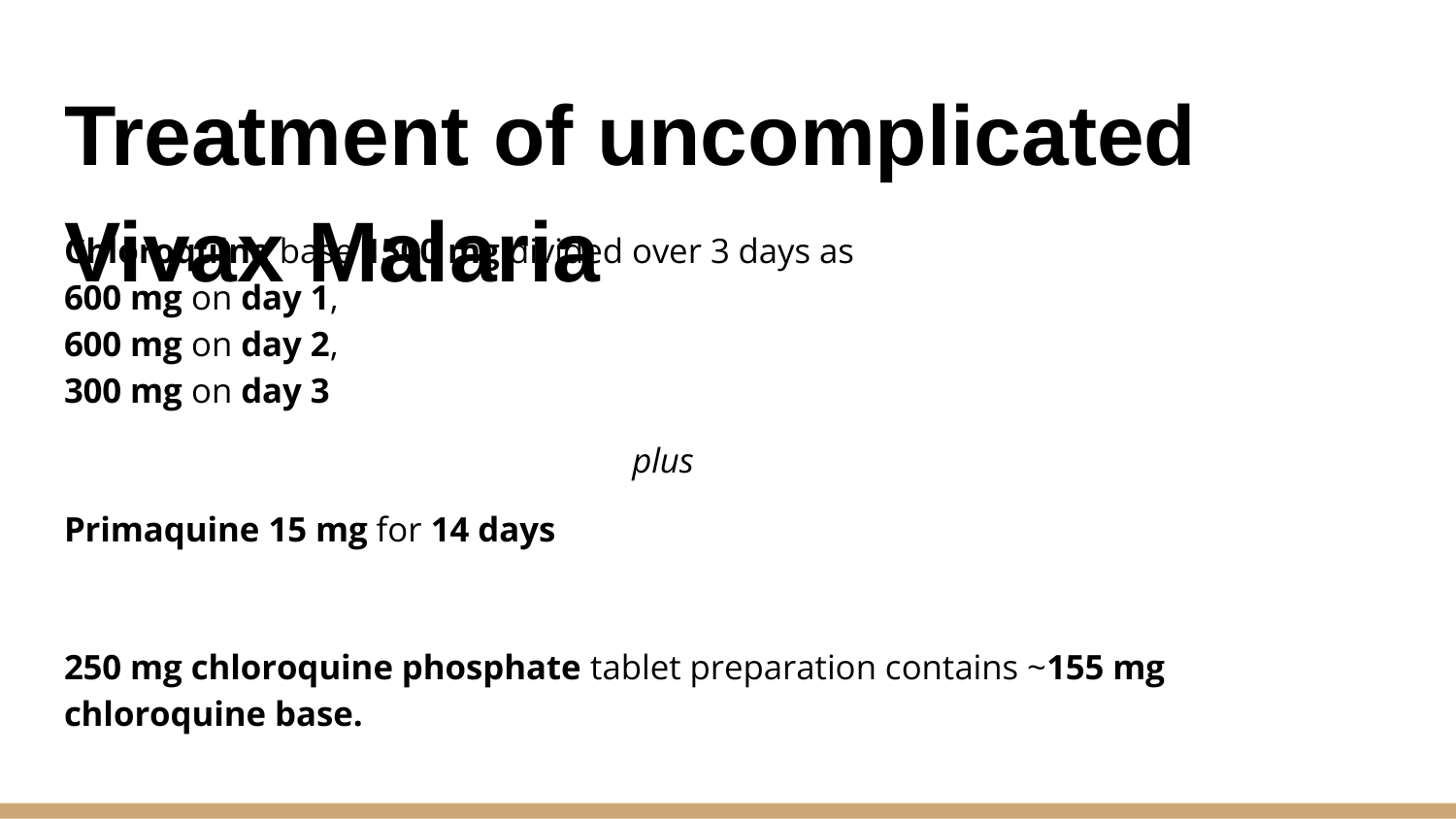

# Treatment of uncomplicated Vivax Malaria
Chloroquine base 1500 mg divided over 3 days as
600 mg on day 1,
600 mg on day 2,
300 mg on day 3
plus
Primaquine 15 mg for 14 days

250 mg chloroquine phosphate tablet preparation contains ~155 mg chloroquine base.